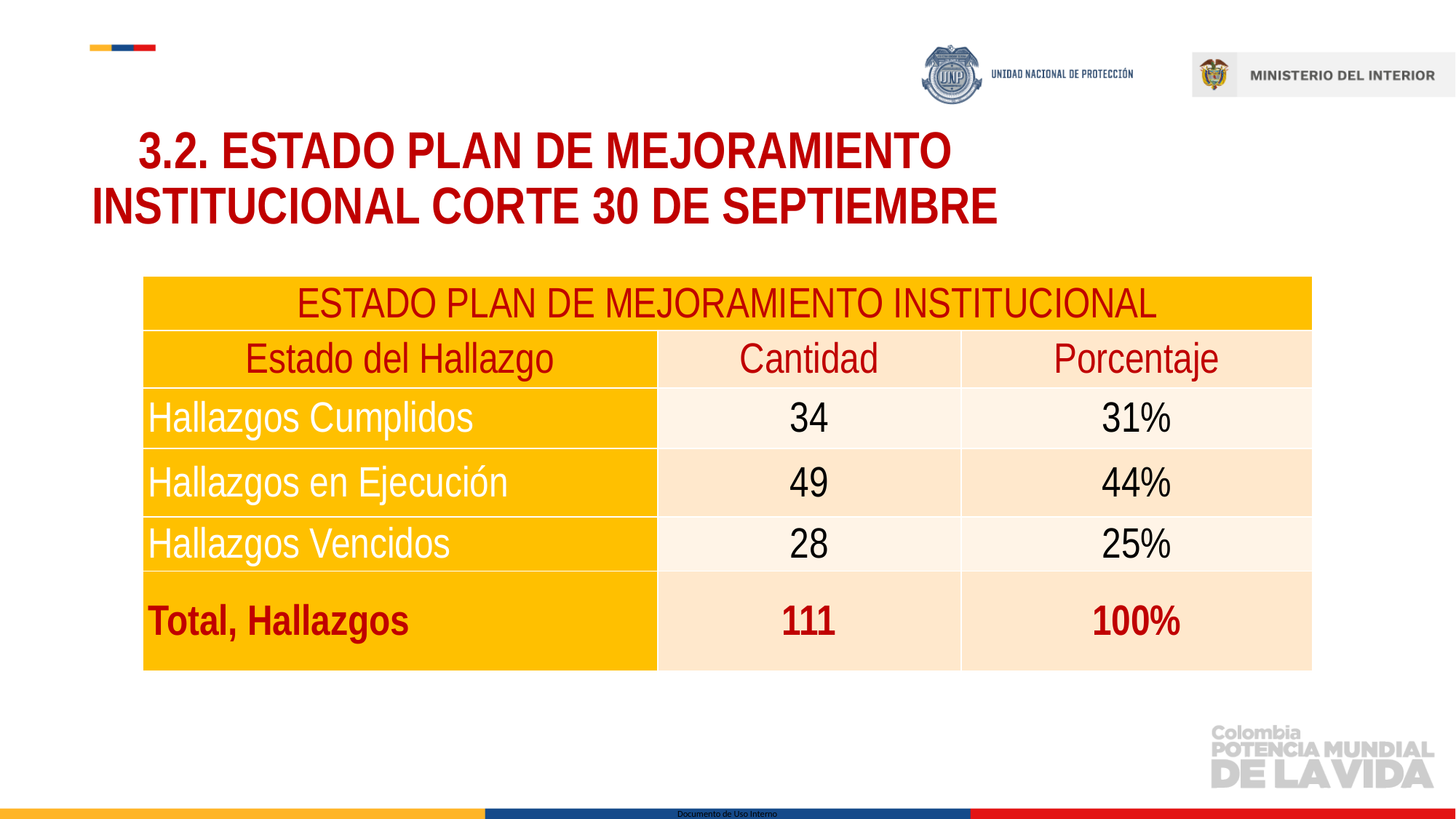

# 3.2. ESTADO PLAN DE MEJORAMIENTO INSTITUCIONAL CORTE 30 DE SEPTIEMBRE
| ESTADO PLAN DE MEJORAMIENTO INSTITUCIONAL |  |  |
| --- | --- | --- |
| Estado del Hallazgo | Cantidad | Porcentaje |
| Hallazgos Cumplidos | 34 | 31% |
| Hallazgos en Ejecución | 49 | 44% |
| Hallazgos Vencidos | 28 | 25% |
| Total, Hallazgos | 111 | 100% |